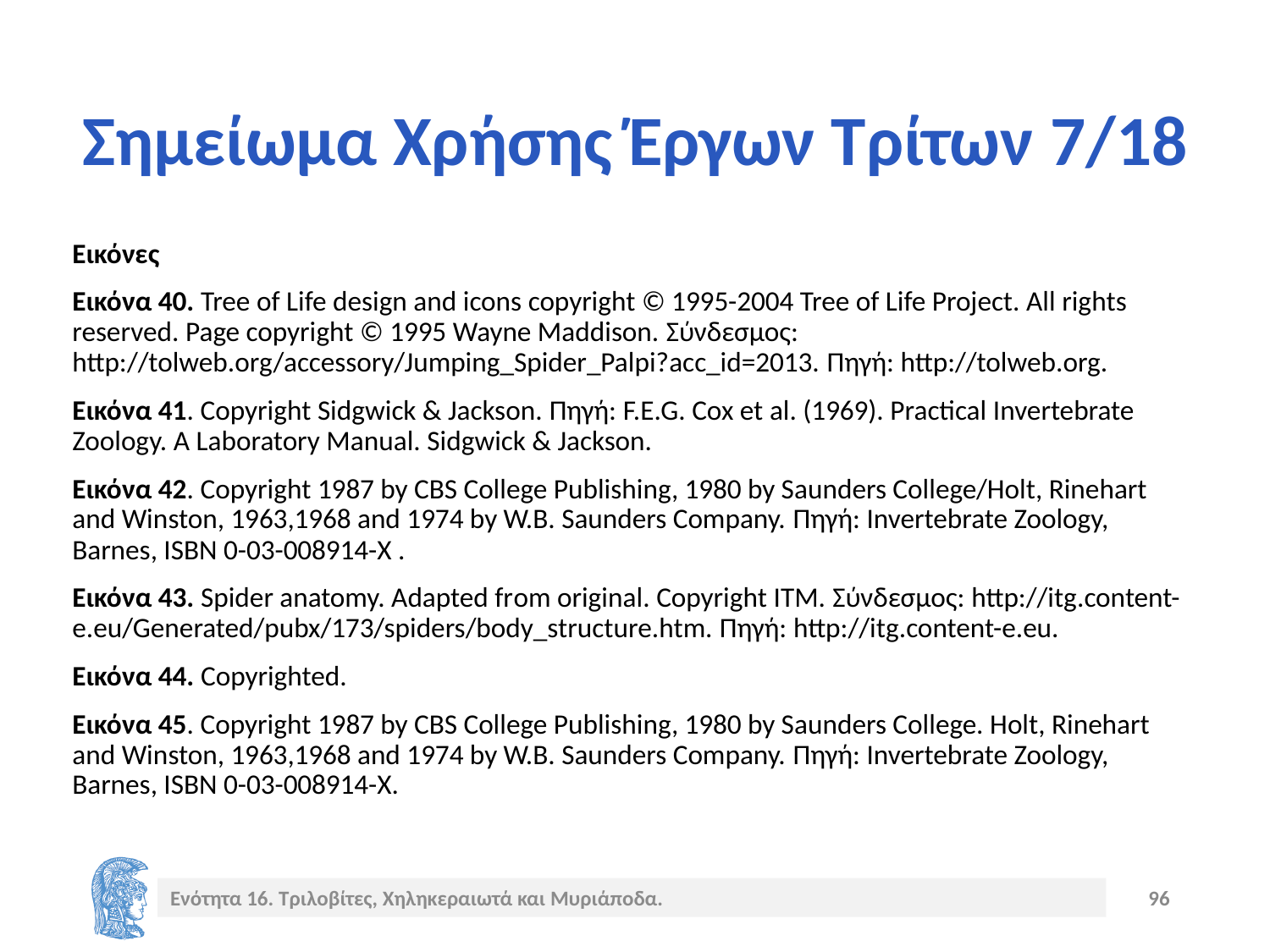

# Σημείωμα Χρήσης Έργων Τρίτων 7/18
Εικόνες
Εικόνα 40. Tree of Life design and icons copyright © 1995-2004 Tree of Life Project. All rights reserved. Page copyright © 1995 Wayne Maddison. Σύνδεσμος: http://tolweb.org/accessory/Jumping_Spider_Palpi?acc_id=2013. Πηγή: http://tolweb.org.
Εικόνα 41. Copyright Sidgwick & Jackson. Πηγή: F.E.G. Cox et al. (1969). Practical Invertebrate Zoology. A Laboratory Manual. Sidgwick & Jackson.
Εικόνα 42. Copyright 1987 by CBS College Publishing, 1980 by Saunders College/Holt, Rinehart and Winston, 1963,1968 and 1974 by W.B. Saunders Company. Πηγή: Invertebrate Zoology, Barnes, ISBN 0-03-008914-X .
Εικόνα 43. Spider anatomy. Adapted frοm original. Copyright ITM. Σύνδεσμος: http://itg.content-e.eu/Generated/pubx/173/spiders/body_structure.htm. Πηγή: http://itg.content-e.eu.
Εικόνα 44. Copyrighted.
Εικόνα 45. Copyright 1987 by CBS College Publishing, 1980 by Saunders College. Holt, Rinehart and Winston, 1963,1968 and 1974 by W.B. Saunders Company. Πηγή: Invertebrate Zoology, Barnes, ISBN 0-03-008914-X.

Ενότητα 16. Τριλοβίτες, Χηληκεραιωτά και Μυριάποδα.
96